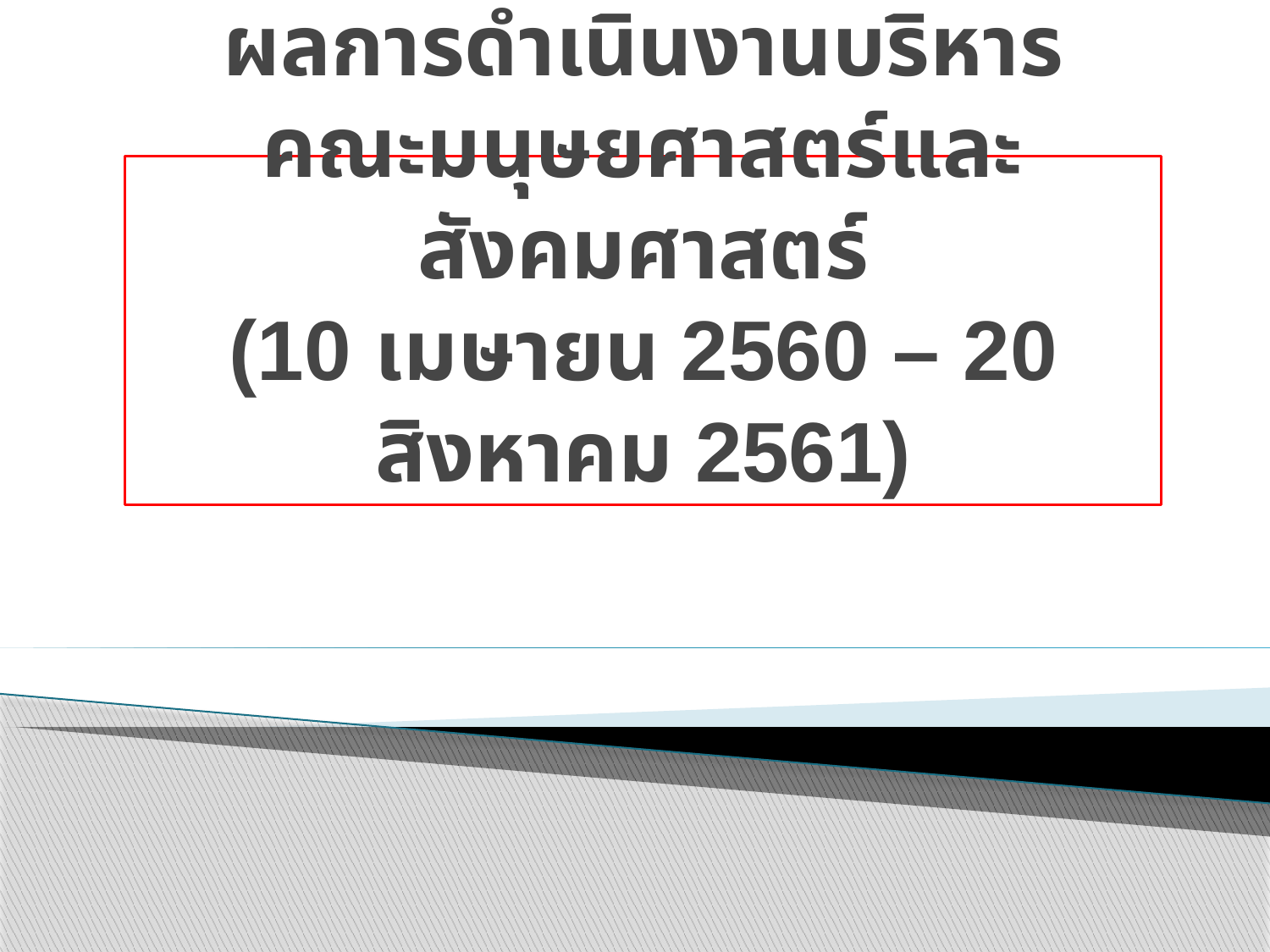

# ผลการดำเนินงานบริหาร คณะมนุษยศาสตร์และสังคมศาสตร์ (10 เมษายน 2560 – 20 สิงหาคม 2561)